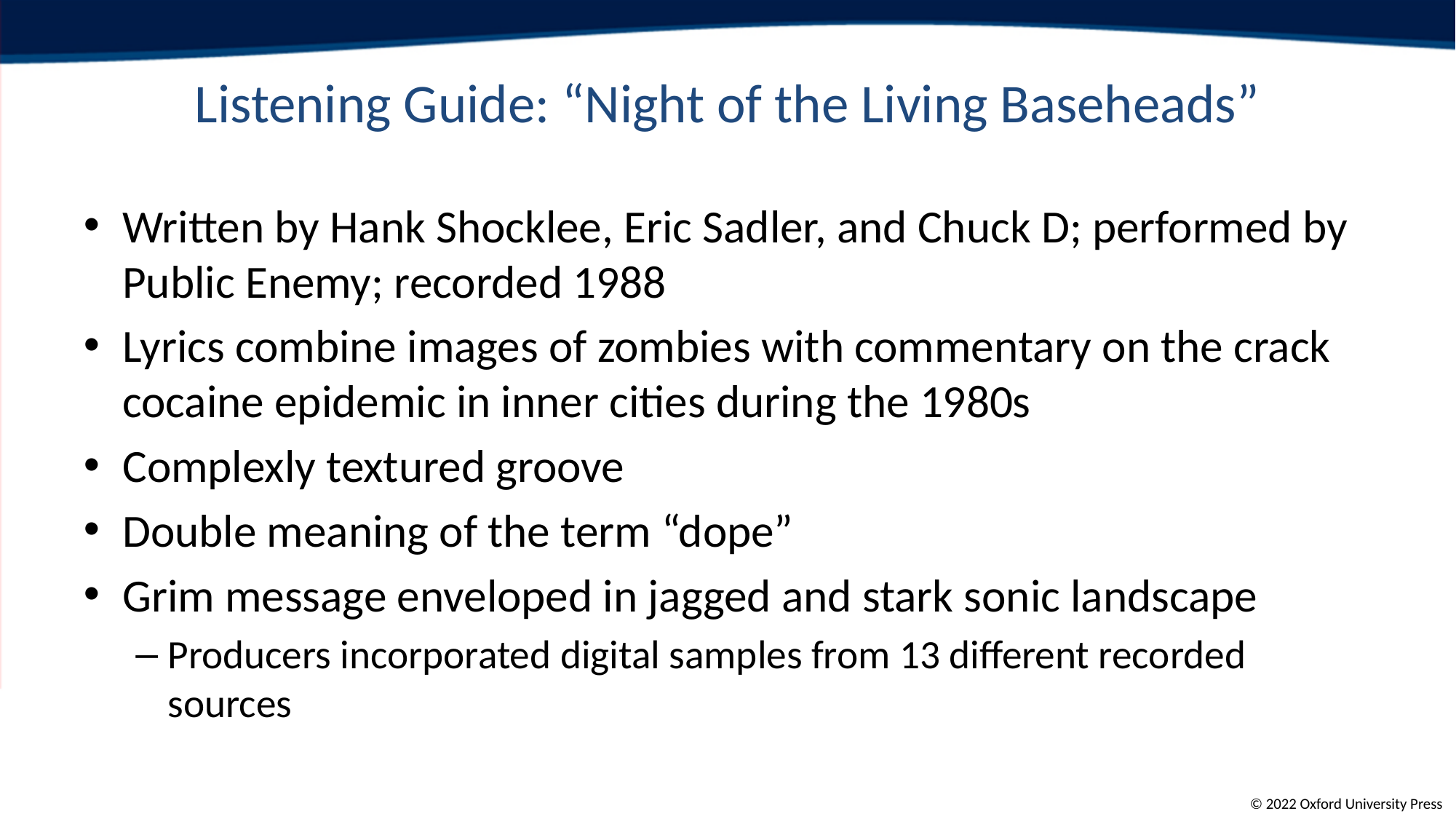

# Listening Guide: “Night of the Living Baseheads”
Written by Hank Shocklee, Eric Sadler, and Chuck D; performed by Public Enemy; recorded 1988
Lyrics combine images of zombies with commentary on the crack cocaine epidemic in inner cities during the 1980s
Complexly textured groove
Double meaning of the term “dope”
Grim message enveloped in jagged and stark sonic landscape
Producers incorporated digital samples from 13 different recorded sources